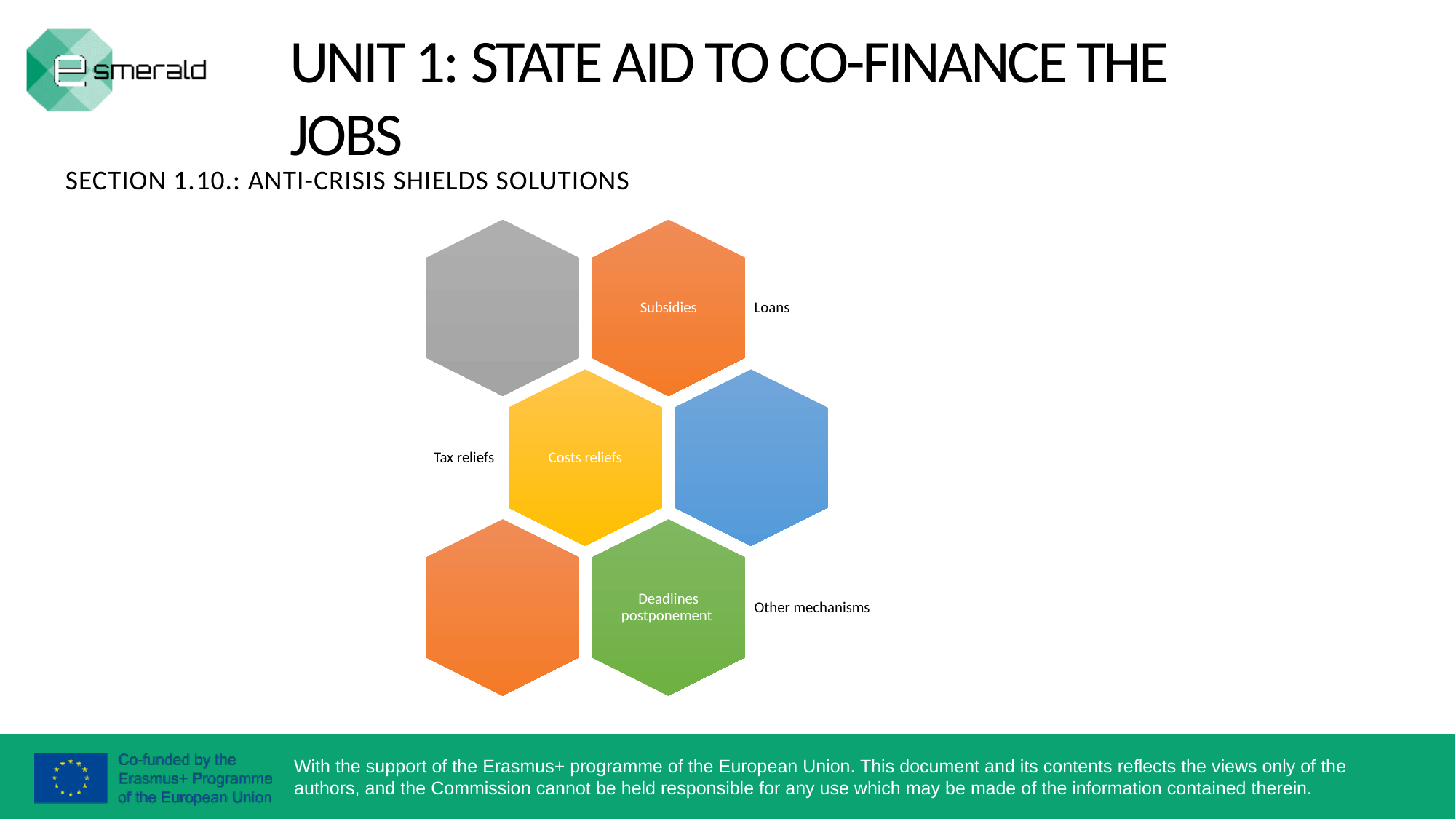

UNIT 1: STATE AID TO CO-FINANCE THE JOBS
SECTION 1.10.: ANTI-CRISIS SHIELDS SOLUTIONS
Subsidies
Loans

Costs reliefs
Tax reliefs

Deadlines postponement
Other mechanisms